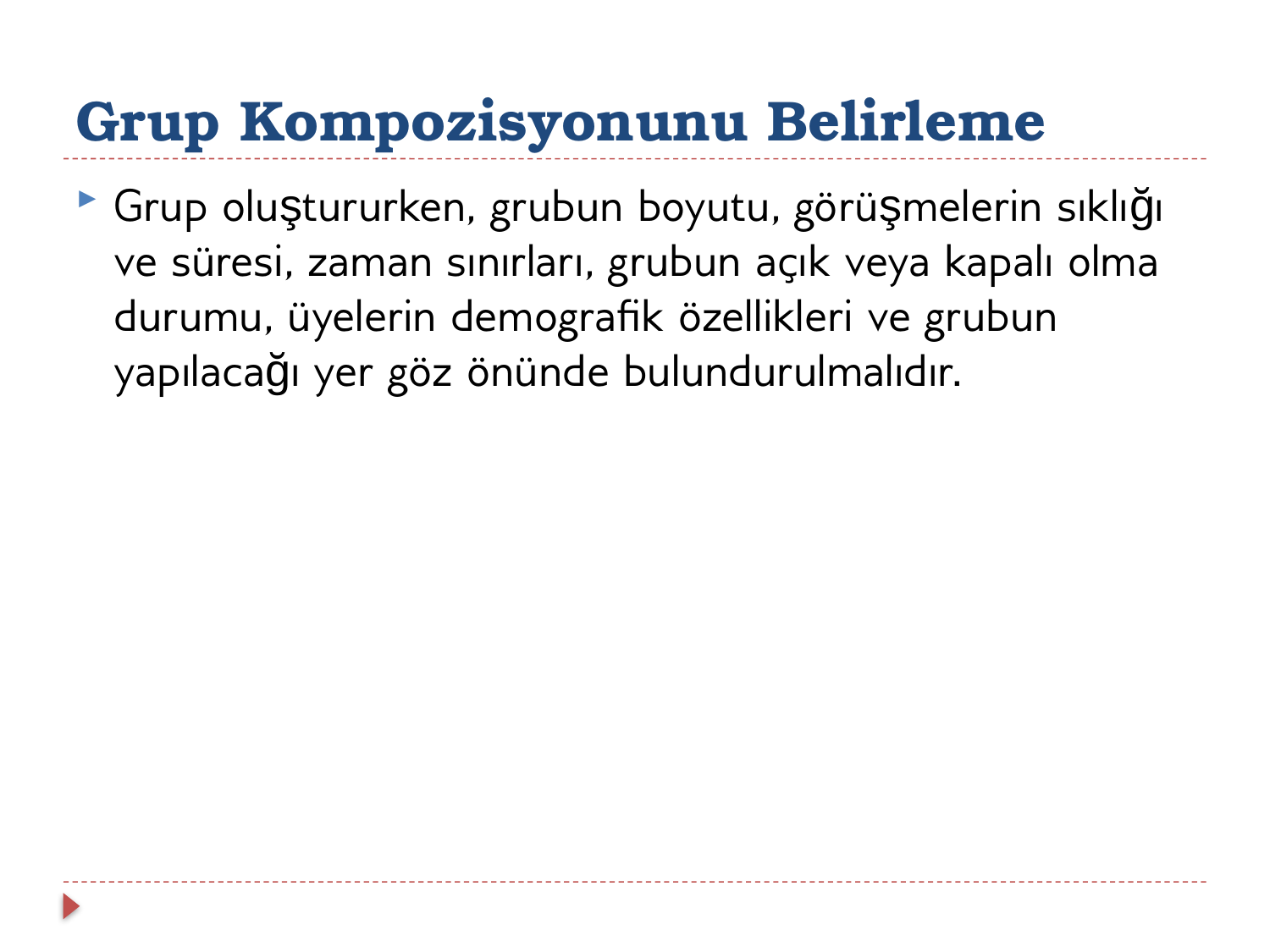

# Grup Kompozisyonunu Belirleme
Grup oluştururken, grubun boyutu, görüşmelerin sıklığı ve süresi, zaman sınırları, grubun açık veya kapalı olma durumu, üyelerin demografik özellikleri ve grubun yapılacağı yer göz önünde bulundurulmalıdır.